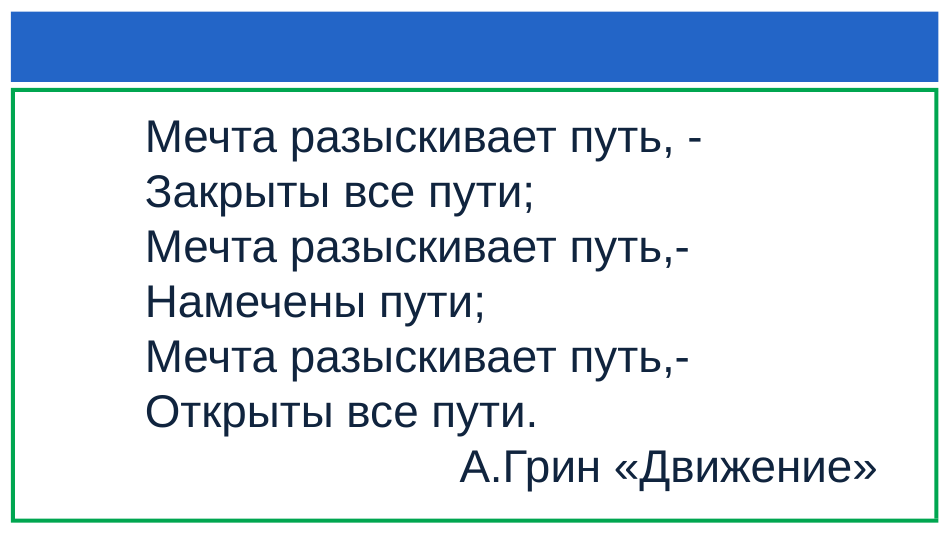

Мечта разыскивает путь, -
Закрыты все пути;
Мечта разыскивает путь,-
Намечены пути;
Мечта разыскивает путь,-
Открыты все пути.
       А.Грин «Движение»